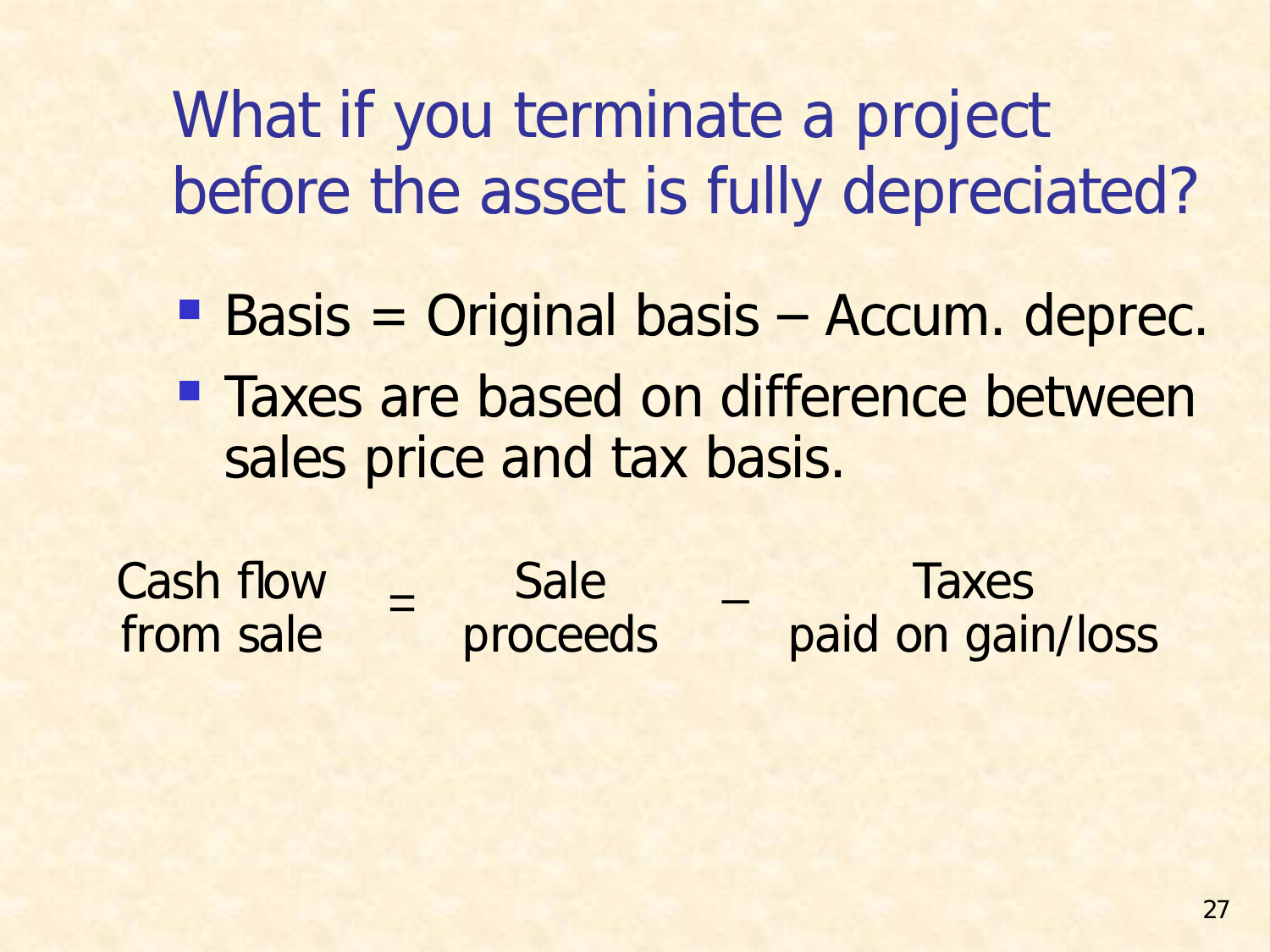

# What if you terminate a project before the asset is fully depreciated?
Basis = Original basis – Accum. deprec.
Taxes are based on difference between sales price and tax basis.
Cash flow
from sale

Sale
proceeds

Taxes
paid on gain/loss

–
=
27